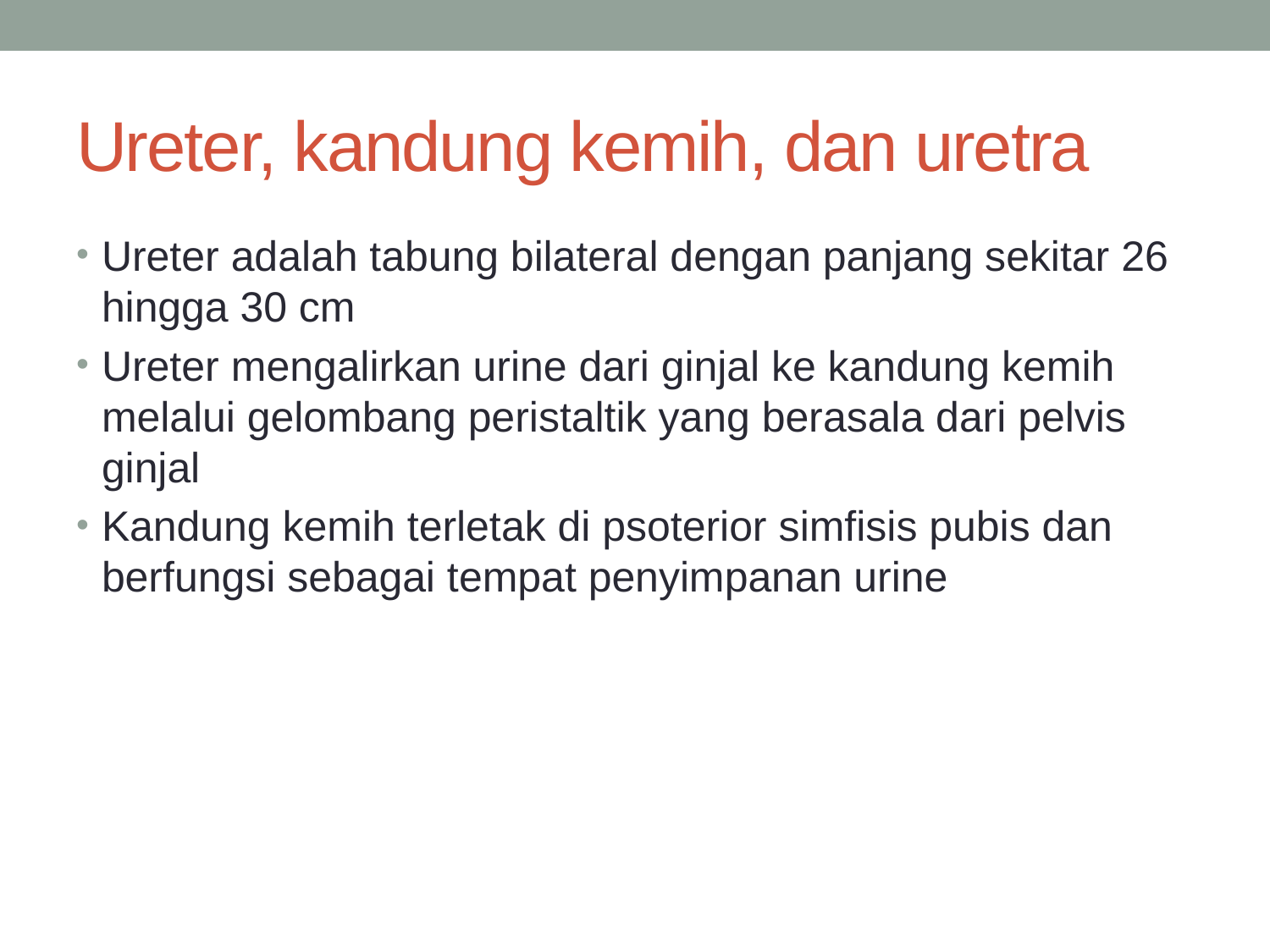

# Ureter, kandung kemih, dan uretra
Ureter adalah tabung bilateral dengan panjang sekitar 26 hingga 30 cm
Ureter mengalirkan urine dari ginjal ke kandung kemih melalui gelombang peristaltik yang berasala dari pelvis ginjal
Kandung kemih terletak di psoterior simfisis pubis dan berfungsi sebagai tempat penyimpanan urine